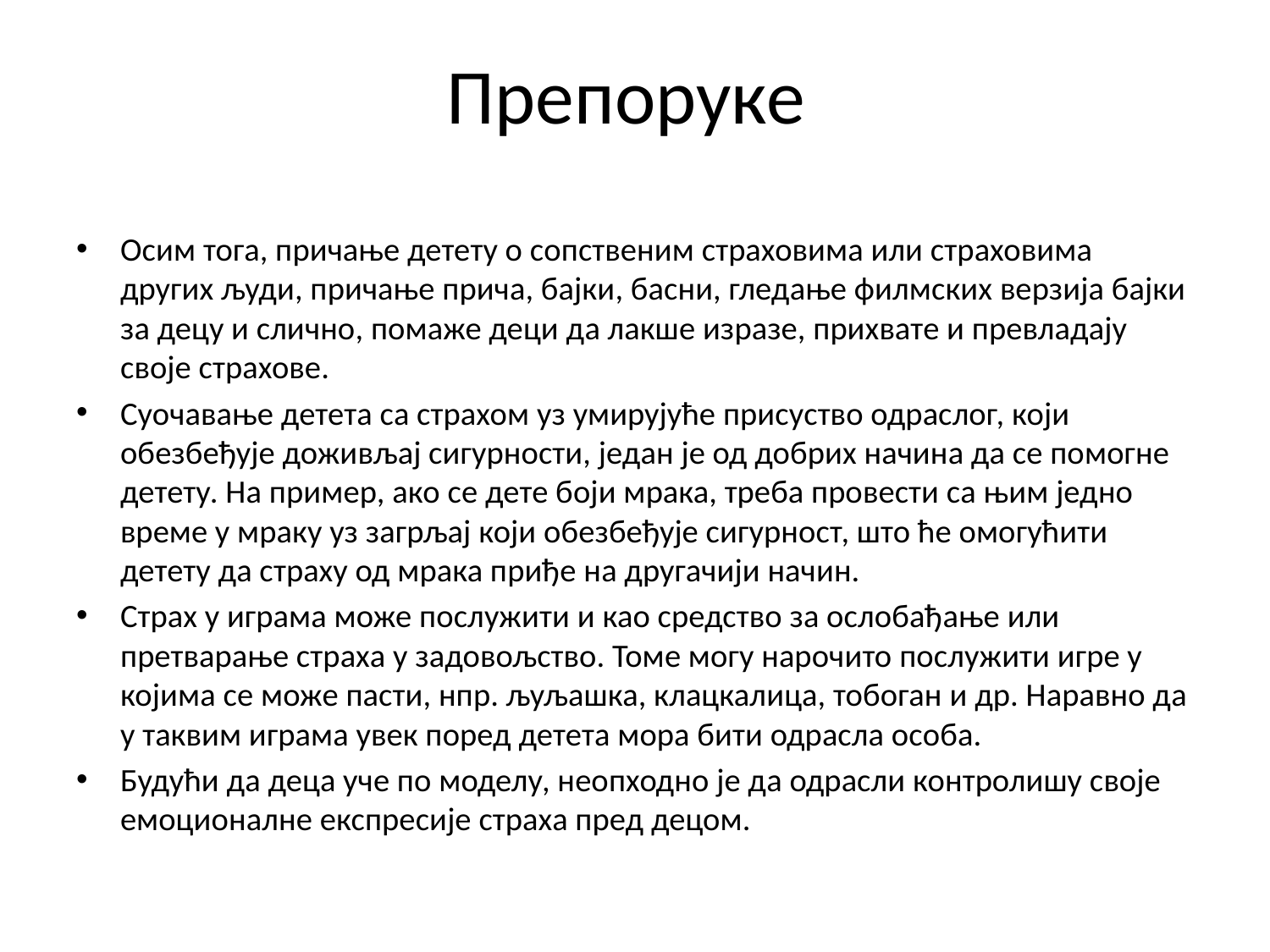

# Препоруке
Осим тога, причање детету о сопственим страховима или страховима других људи, причање прича, бајки, басни, гледање филмских верзија бајки за децу и слично, помаже деци да лакше изразе, прихвате и превладају своје страхове.
Суочавање детета са страхом уз умирујуће присуство одраслог, који обезбеђује доживљај сигурности, један је од добрих начина да се помогне детету. На пример, ако се дете боји мрака, треба провести са њим једно време у мраку уз загрљај који обезбеђује сигурност, што ће омогућити детету да страху од мрака приђе на другачији начин.
Страх у играма може послужити и као средство за ослобађање или претварање страха у задовољство. Томе могу нарочито послужити игре у којима се може пасти, нпр. љуљашка, клацкалица, тобоган и др. Наравно да у таквим играма увек поред детета мора бити одрасла особа.
Будући да деца уче по моделу, неопходно је да одрасли контролишу своје емоционалне експресије страха пред децом.